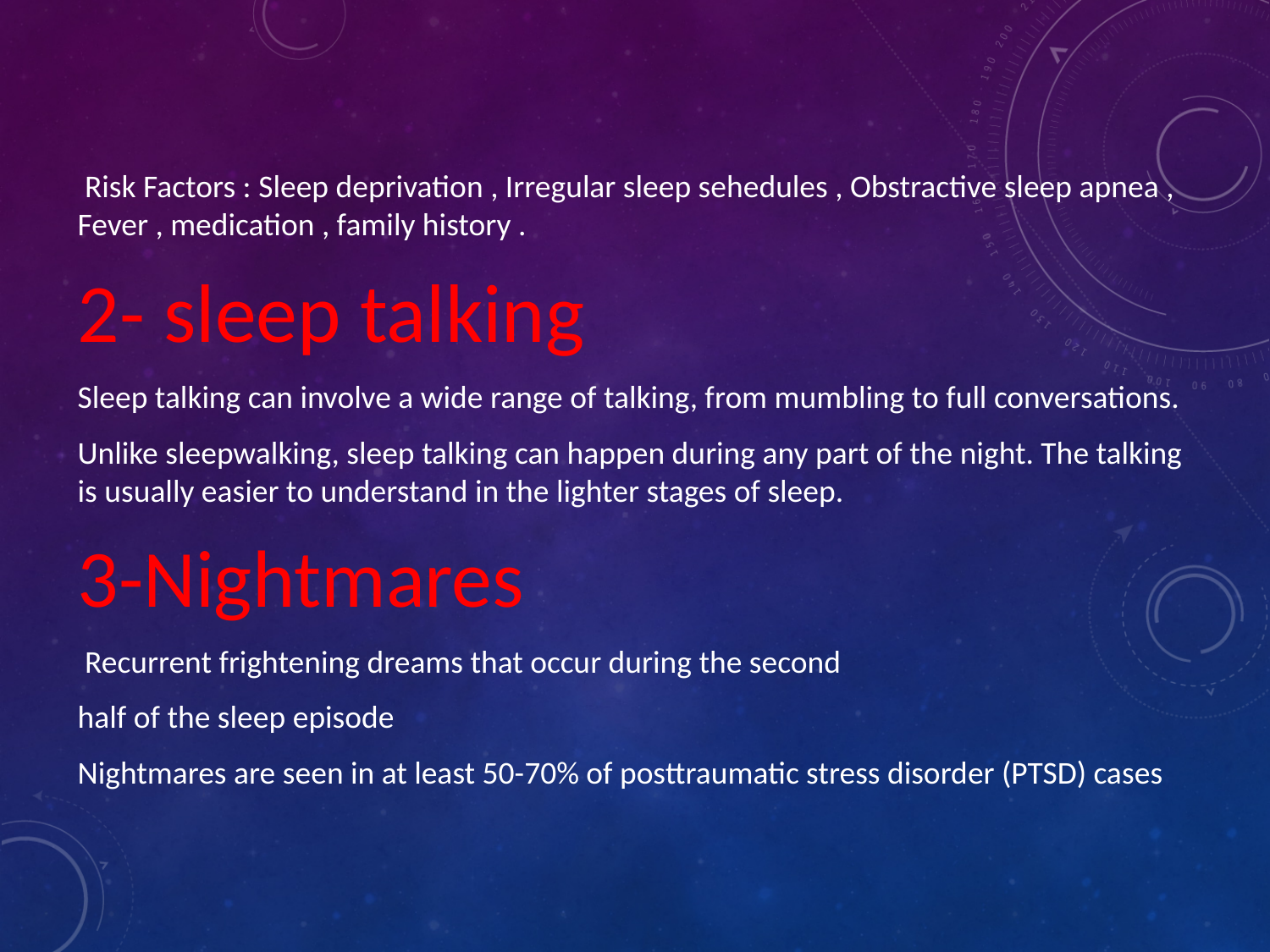

Risk Factors : Sleep deprivation , Irregular sleep sehedules , Obstractive sleep apnea , Fever , medication , family history .
2- sleep talking
Sleep talking can involve a wide range of talking, from mumbling to full conversations.
Unlike sleepwalking, sleep talking can happen during any part of the night. The talking is usually easier to understand in the lighter stages of sleep.
3-Nightmares
 Recurrent frightening dreams that occur during the second
half of the sleep episode
Nightmares are seen in at least 50-70% of posttraumatic stress disorder (PTSD) cases